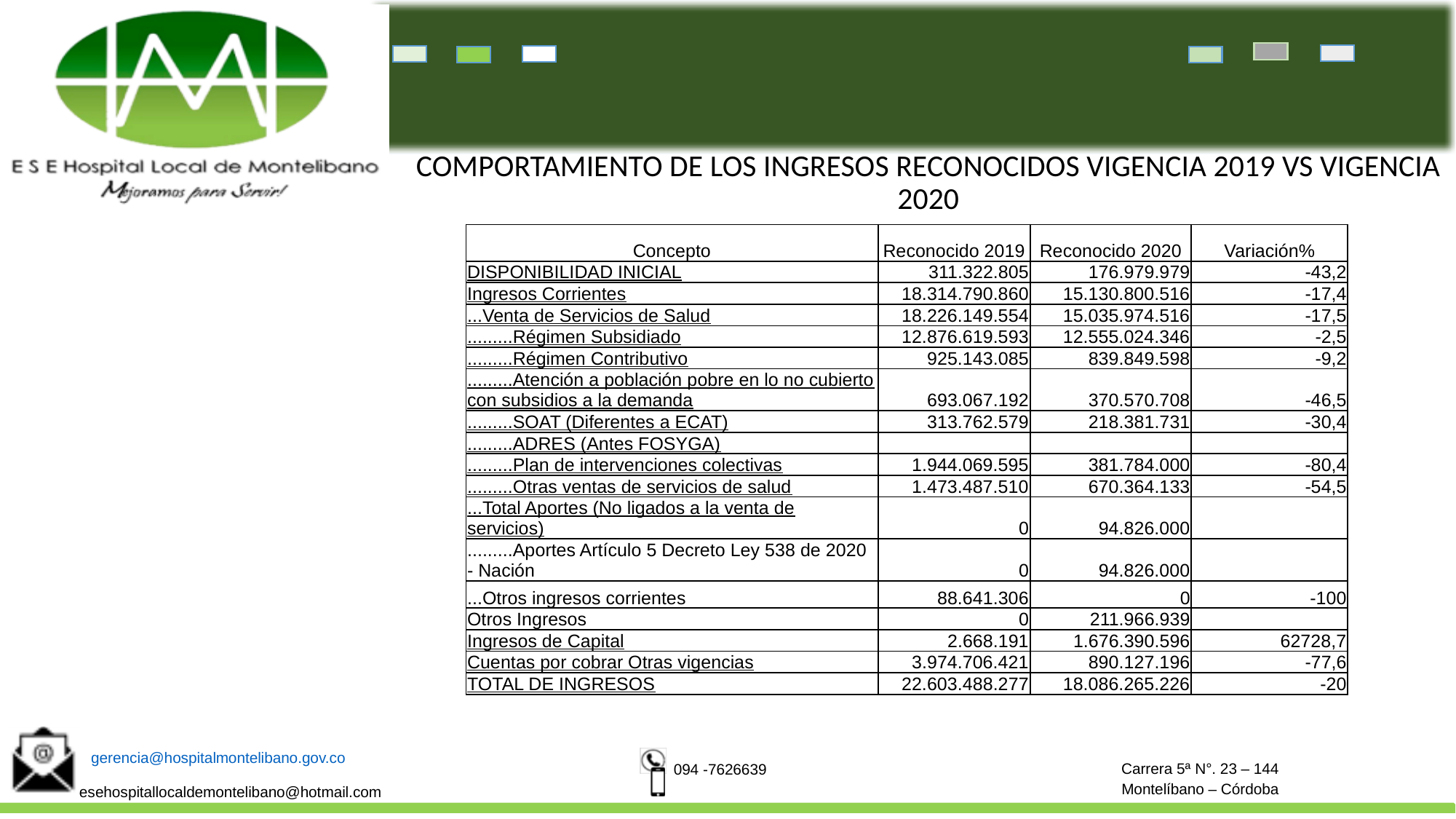

# COMPORTAMIENTO DE LOS INGRESOS RECONOCIDOS VIGENCIA 2019 VS VIGENCIA 2020
| Concepto | Reconocido 2019 | Reconocido 2020 | Variación% |
| --- | --- | --- | --- |
| DISPONIBILIDAD INICIAL | 311.322.805 | 176.979.979 | -43,2 |
| Ingresos Corrientes | 18.314.790.860 | 15.130.800.516 | -17,4 |
| ...Venta de Servicios de Salud | 18.226.149.554 | 15.035.974.516 | -17,5 |
| .........Régimen Subsidiado | 12.876.619.593 | 12.555.024.346 | -2,5 |
| .........Régimen Contributivo | 925.143.085 | 839.849.598 | -9,2 |
| .........Atención a población pobre en lo no cubierto con subsidios a la demanda | 693.067.192 | 370.570.708 | -46,5 |
| .........SOAT (Diferentes a ECAT) | 313.762.579 | 218.381.731 | -30,4 |
| .........ADRES (Antes FOSYGA) |  |  |  |
| .........Plan de intervenciones colectivas | 1.944.069.595 | 381.784.000 | -80,4 |
| .........Otras ventas de servicios de salud | 1.473.487.510 | 670.364.133 | -54,5 |
| ...Total Aportes (No ligados a la venta de servicios) | 0 | 94.826.000 |  |
| .........Aportes Artículo 5 Decreto Ley 538 de 2020 - Nación | 0 | 94.826.000 |  |
| ...Otros ingresos corrientes | 88.641.306 | 0 | -100 |
| Otros Ingresos | 0 | 211.966.939 |  |
| Ingresos de Capital | 2.668.191 | 1.676.390.596 | 62728,7 |
| Cuentas por cobrar Otras vigencias | 3.974.706.421 | 890.127.196 | -77,6 |
| TOTAL DE INGRESOS | 22.603.488.277 | 18.086.265.226 | -20 |